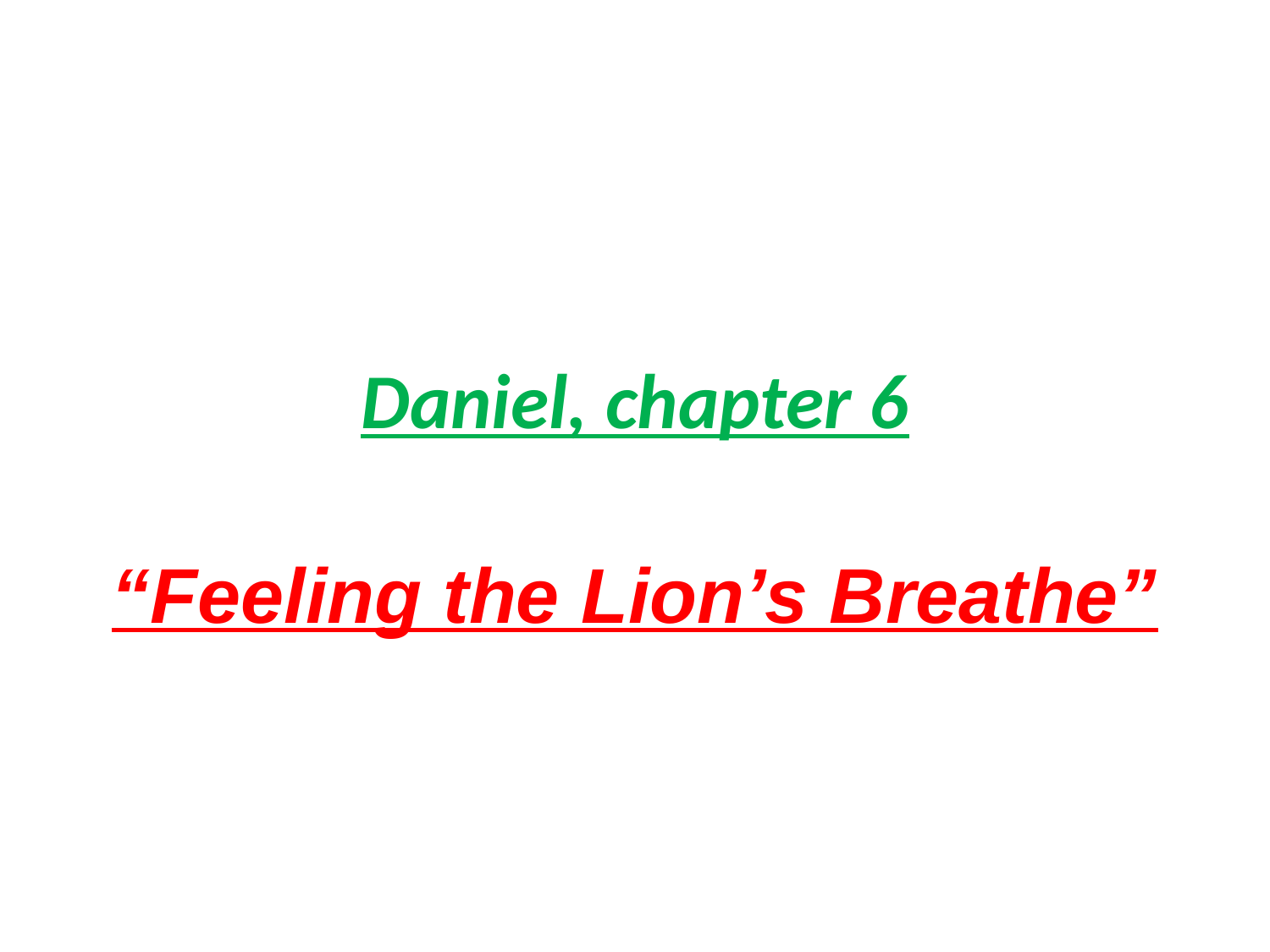

# Daniel, chapter 6
“Feeling the Lion’s Breathe”